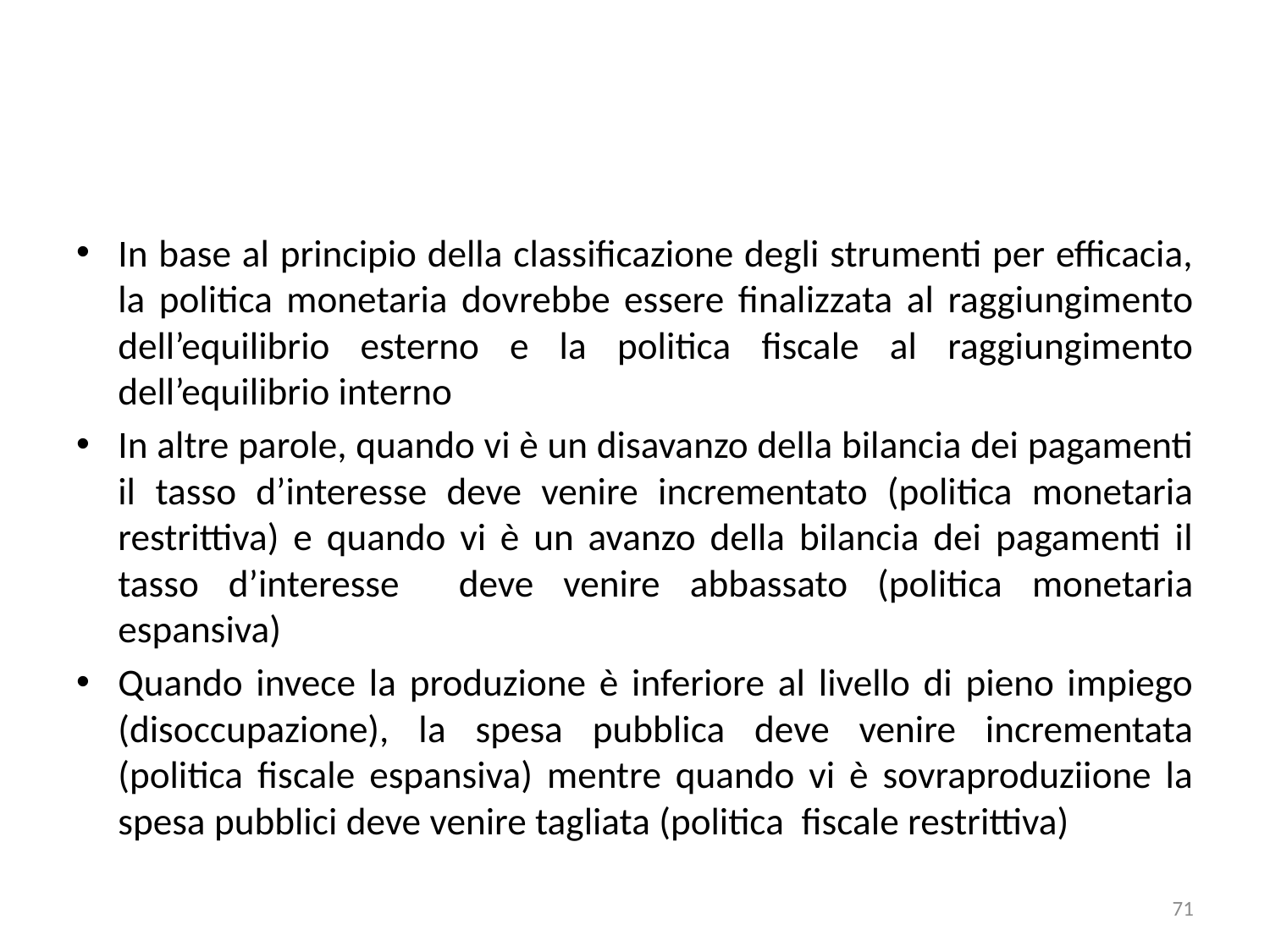

#
In base al principio della classificazione degli strumenti per efficacia, la politica monetaria dovrebbe essere finalizzata al raggiungimento dell’equilibrio esterno e la politica fiscale al raggiungimento dell’equilibrio interno
In altre parole, quando vi è un disavanzo della bilancia dei pagamenti il tasso d’interesse deve venire incrementato (politica monetaria restrittiva) e quando vi è un avanzo della bilancia dei pagamenti il tasso d’interesse  deve venire abbassato (politica monetaria espansiva)
Quando invece la produzione è inferiore al livello di pieno impiego (disoccupazione), la spesa pubblica deve venire incrementata (politica fiscale espansiva) mentre quando vi è sovraproduziione la spesa pubblici deve venire tagliata (politica  fiscale restrittiva)
71